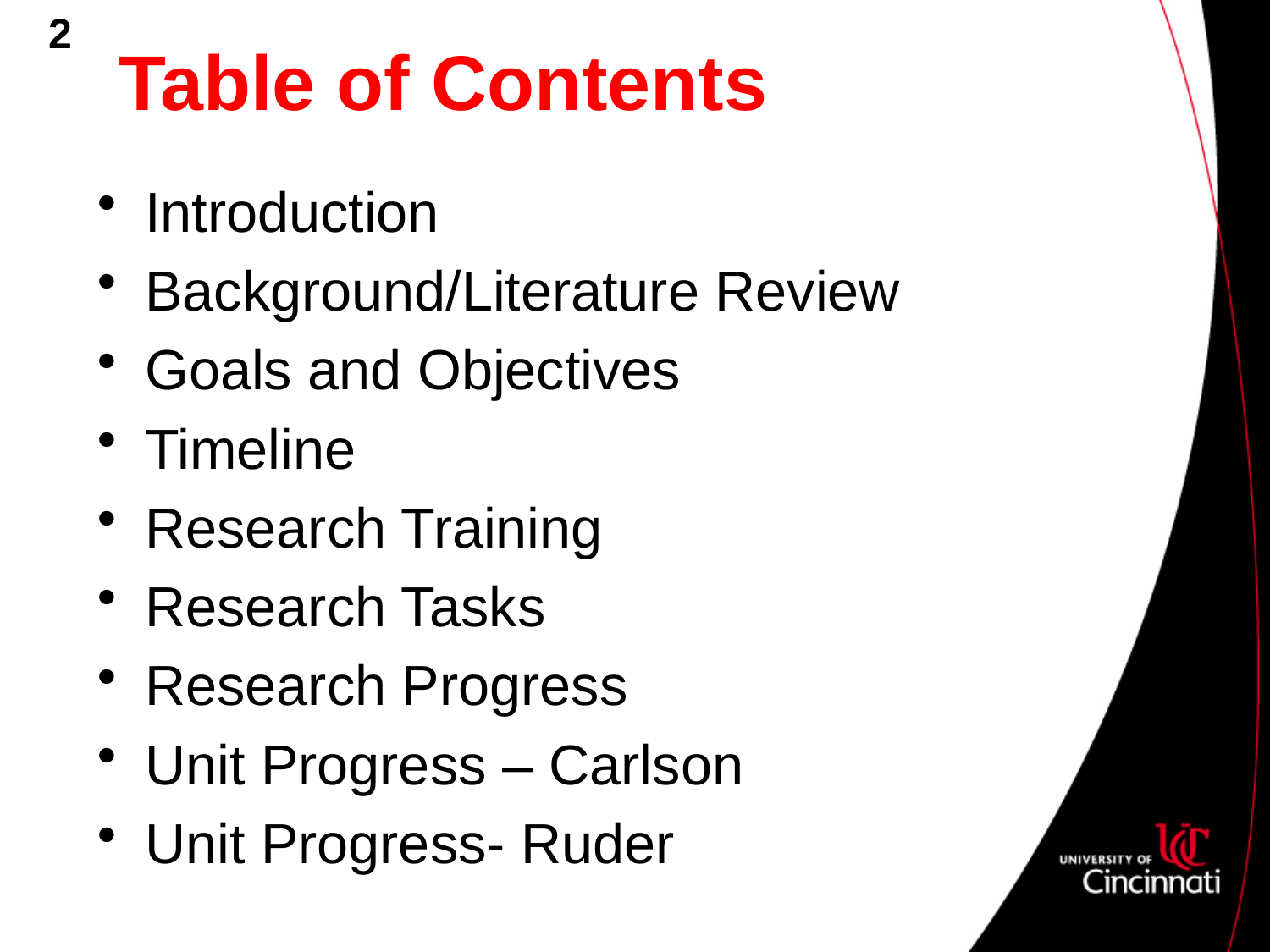

2
# Table of Contents
Introduction
Background/Literature Review
Goals and Objectives
Timeline
Research Training
Research Tasks
Research Progress
Unit Progress – Carlson
Unit Progress- Ruder